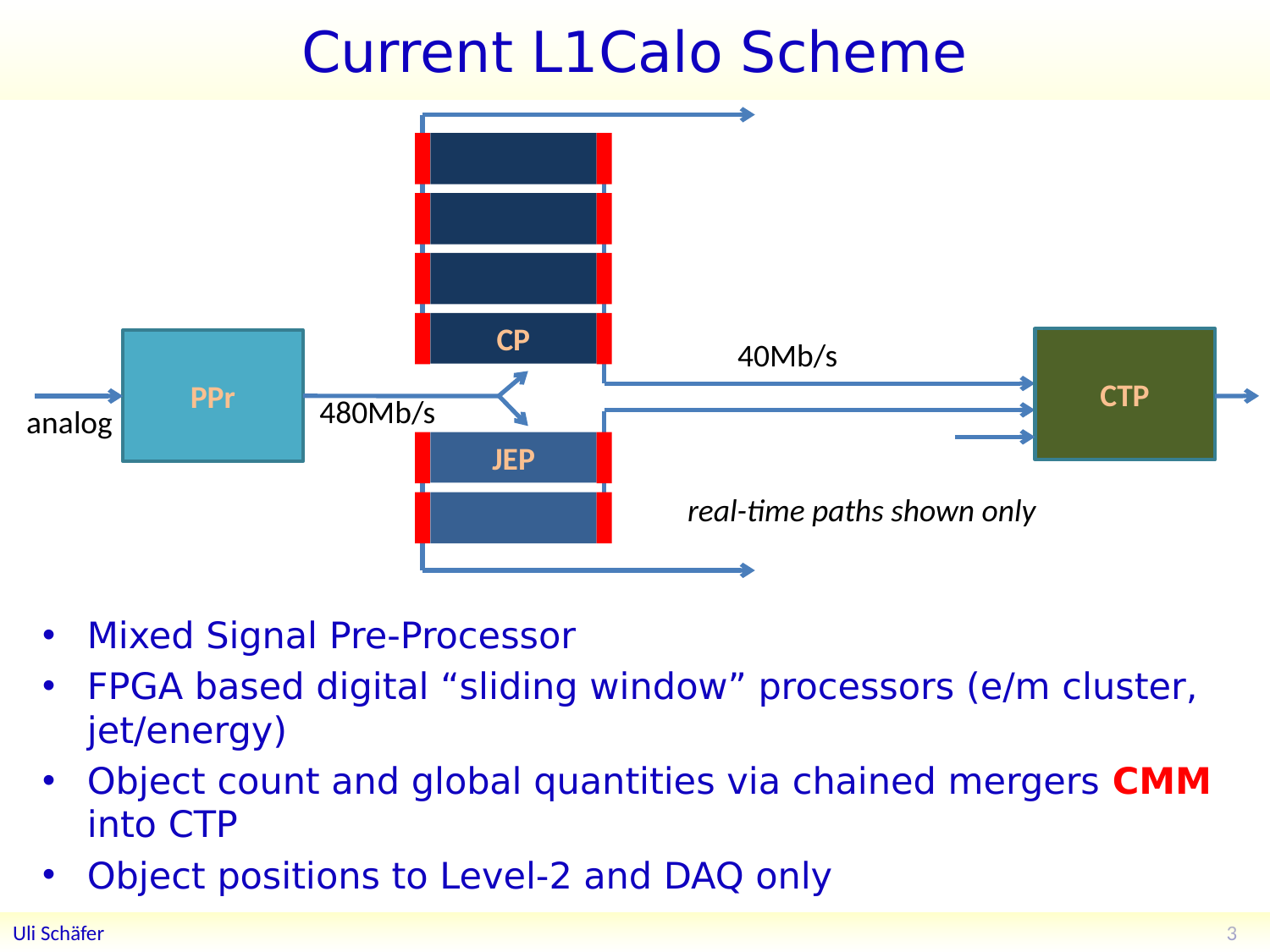

# Current L1Calo Scheme

CP

40Mb/s
CTP
PPr
480Mb/s
analog

JEP

real-time paths shown only
Mixed Signal Pre-Processor
FPGA based digital “sliding window” processors (e/m cluster, jet/energy)
Object count and global quantities via chained mergers CMM into CTP
Object positions to Level-2 and DAQ only
3
Uli Schäfer